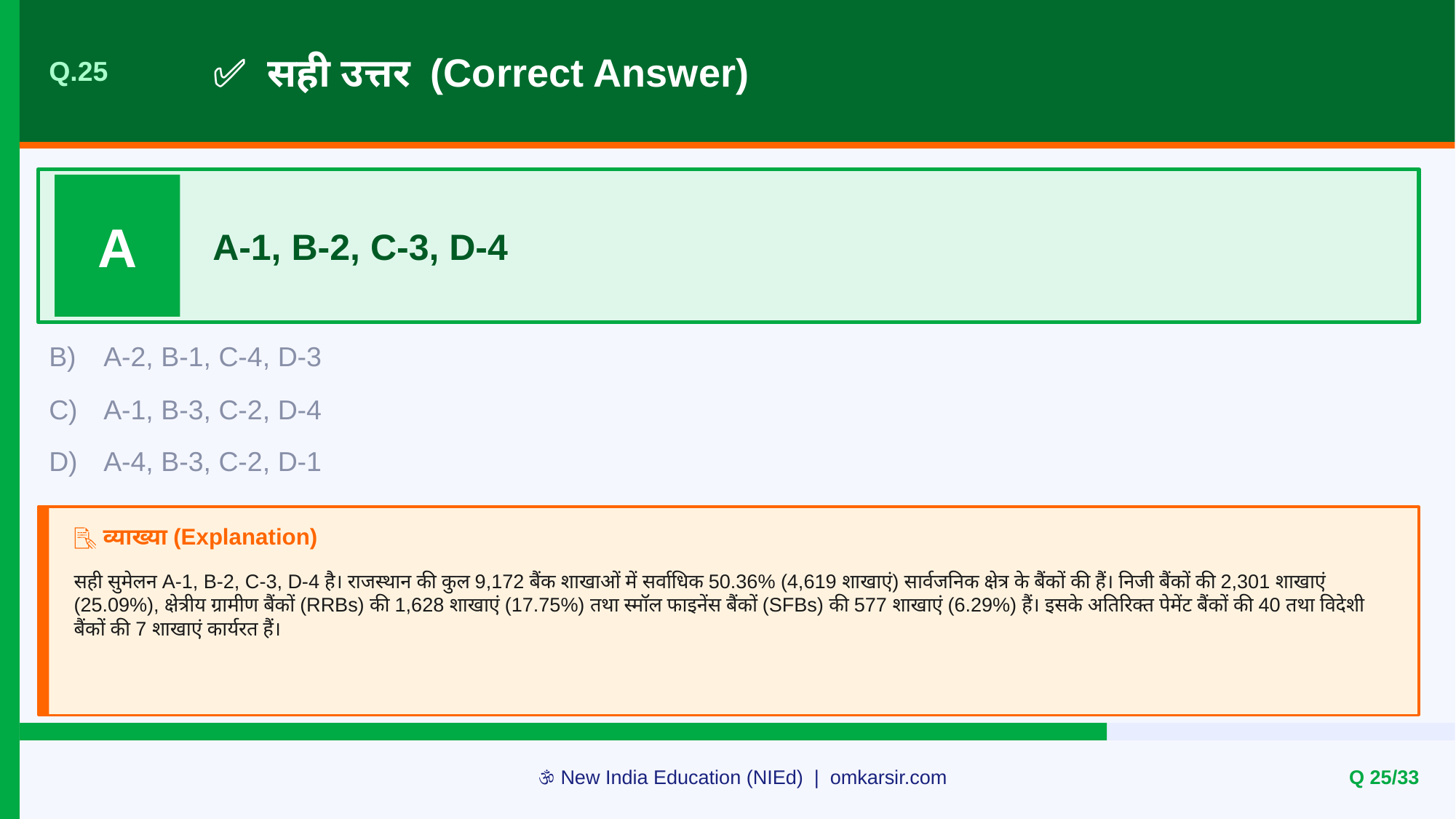

✅  सही उत्तर  (Correct Answer)
Q.25

A
A-1, B-2, C-3, D-4
B)
A-2, B-1, C-4, D-3
C)
A-1, B-3, C-2, D-4
D)
A-4, B-3, C-2, D-1

📝 व्याख्या (Explanation)
सही सुमेलन A-1, B-2, C-3, D-4 है। राजस्थान की कुल 9,172 बैंक शाखाओं में सर्वाधिक 50.36% (4,619 शाखाएं) सार्वजनिक क्षेत्र के बैंकों की हैं। निजी बैंकों की 2,301 शाखाएं (25.09%), क्षेत्रीय ग्रामीण बैंकों (RRBs) की 1,628 शाखाएं (17.75%) तथा स्मॉल फाइनेंस बैंकों (SFBs) की 577 शाखाएं (6.29%) हैं। इसके अतिरिक्त पेमेंट बैंकों की 40 तथा विदेशी बैंकों की 7 शाखाएं कार्यरत हैं।

🕉️ New India Education (NIEd)  |  omkarsir.com
Q 25/33